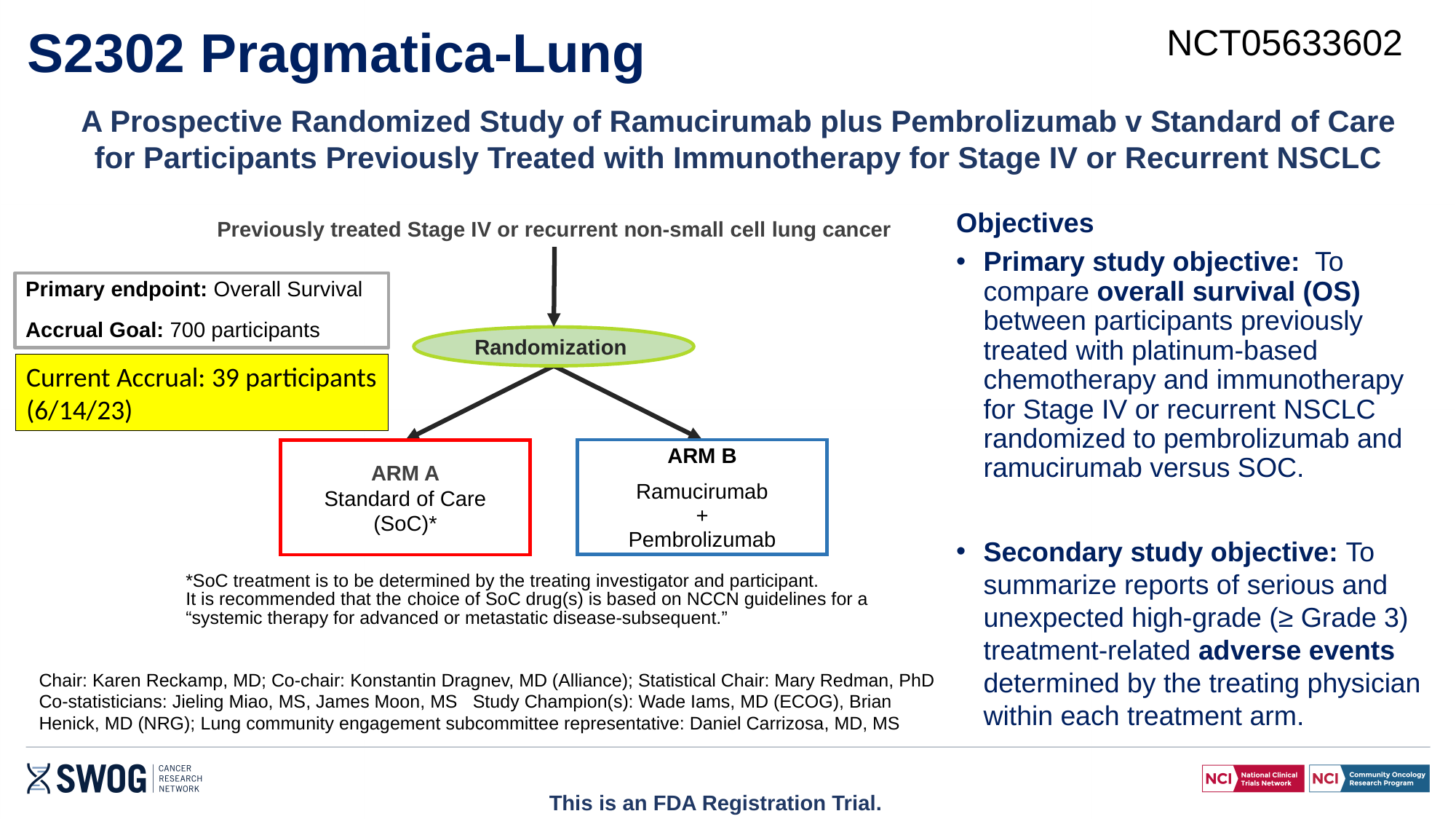

S2302 Pragmatica-Lung
NCT05633602
A Prospective Randomized Study of Ramucirumab plus Pembrolizumab v Standard of Care for Participants Previously Treated with Immunotherapy for Stage IV or Recurrent NSCLC
Objectives
Primary study objective:  To compare overall survival (OS) between participants previously treated with platinum-based chemotherapy and immunotherapy for Stage IV or recurrent NSCLC randomized to pembrolizumab and ramucirumab versus SOC.

Secondary study objective: To summarize reports of serious and unexpected high-grade (≥ Grade 3) treatment-related adverse events determined by the treating physician within each treatment arm.

Previously treated Stage IV or recurrent non-small cell lung cancer
Primary endpoint: Overall Survival
Accrual Goal: 700 participants
Randomization
ARM B
Ramucirumab
+
Pembrolizumab
ARM A
Standard of Care (SoC)*
*SoC treatment is to be determined by the treating investigator and participant.
It is recommended that the choice of SoC drug(s) is based on NCCN guidelines for a “systemic therapy for advanced or metastatic disease-subsequent.”
Current Accrual: 39 participants
(6/14/23)
Chair: Karen Reckamp, MD; Co-chair: Konstantin Dragnev, MD (Alliance); Statistical Chair: Mary Redman, PhD
Co-statisticians: Jieling Miao, MS, James Moon, MS   Study Champion(s): Wade Iams, MD (ECOG), Brian Henick, MD (NRG); Lung community engagement subcommittee representative: Daniel Carrizosa, MD, MS
This is an FDA Registration Trial.